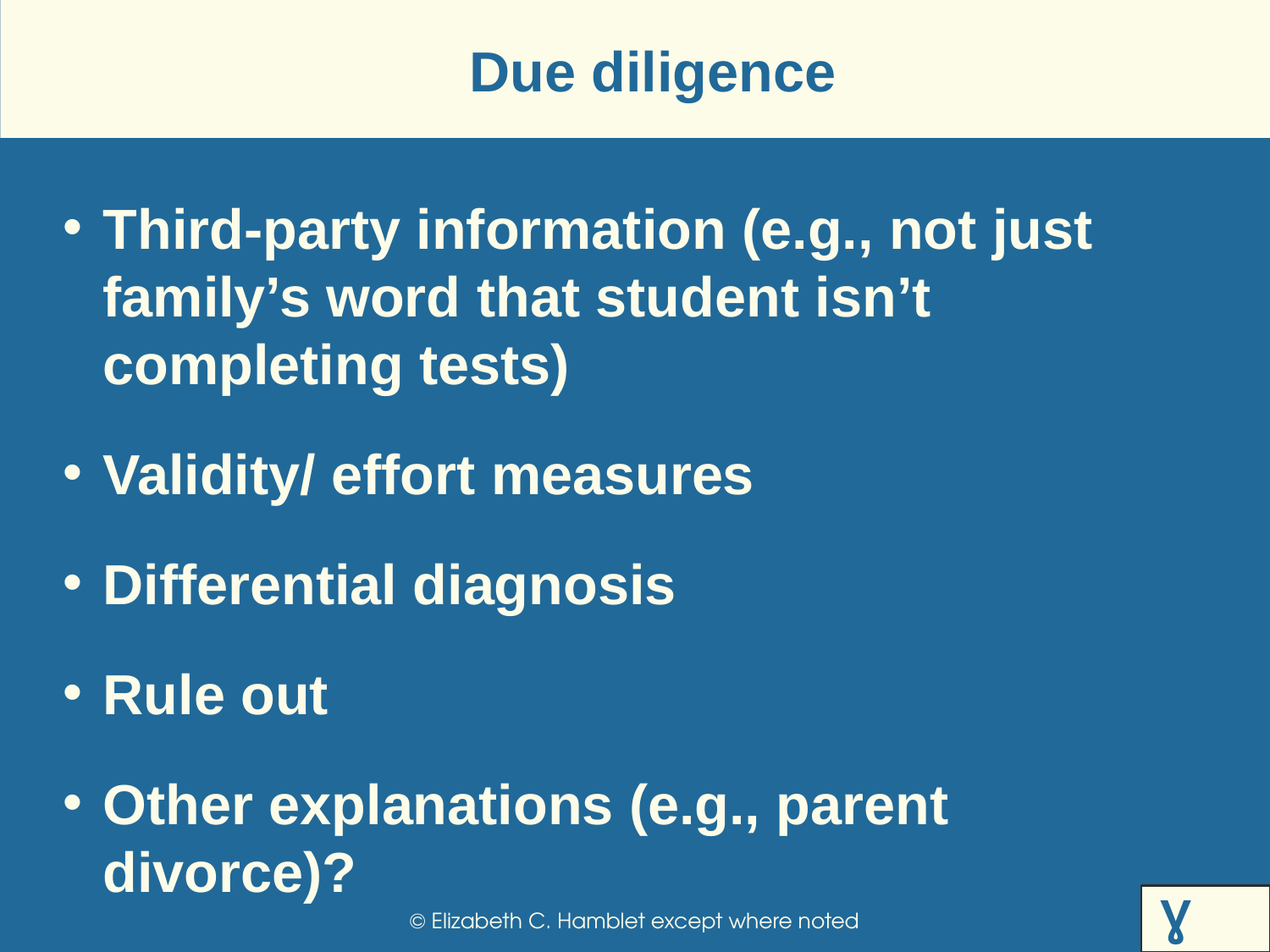

# Due diligence
Third-party information (e.g., not just family’s word that student isn’t completing tests)
Validity/ effort measures
Differential diagnosis
Rule out
Other explanations (e.g., parent divorce)?

Ɣ Ƕ5